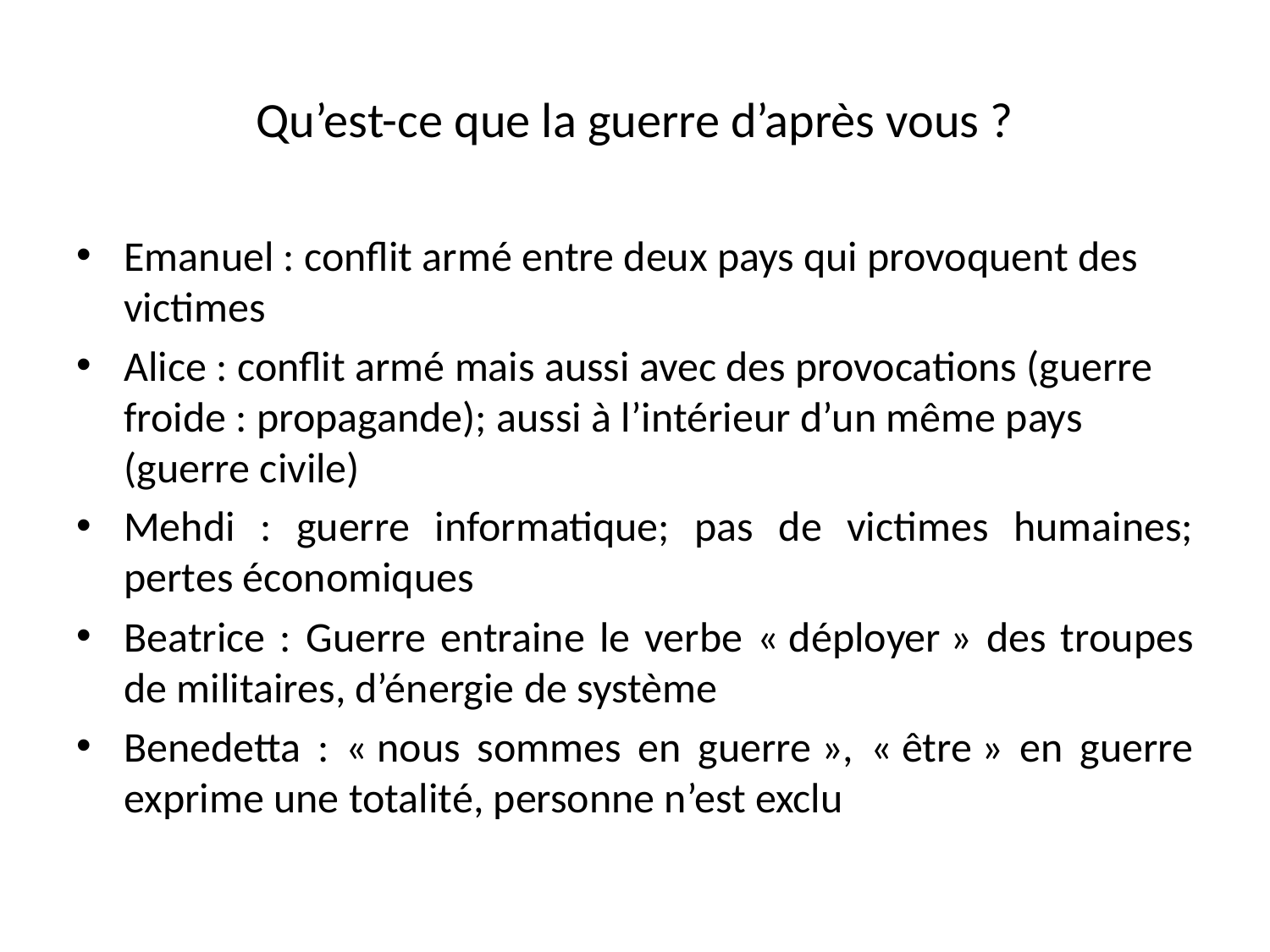

# Qu’est-ce que la guerre d’après vous ?
Emanuel : conflit armé entre deux pays qui provoquent des victimes
Alice : conflit armé mais aussi avec des provocations (guerre froide : propagande); aussi à l’intérieur d’un même pays (guerre civile)
Mehdi : guerre informatique; pas de victimes humaines; pertes économiques
Beatrice : Guerre entraine le verbe « déployer » des troupes de militaires, d’énergie de système
Benedetta : « nous sommes en guerre », « être » en guerre exprime une totalité, personne n’est exclu